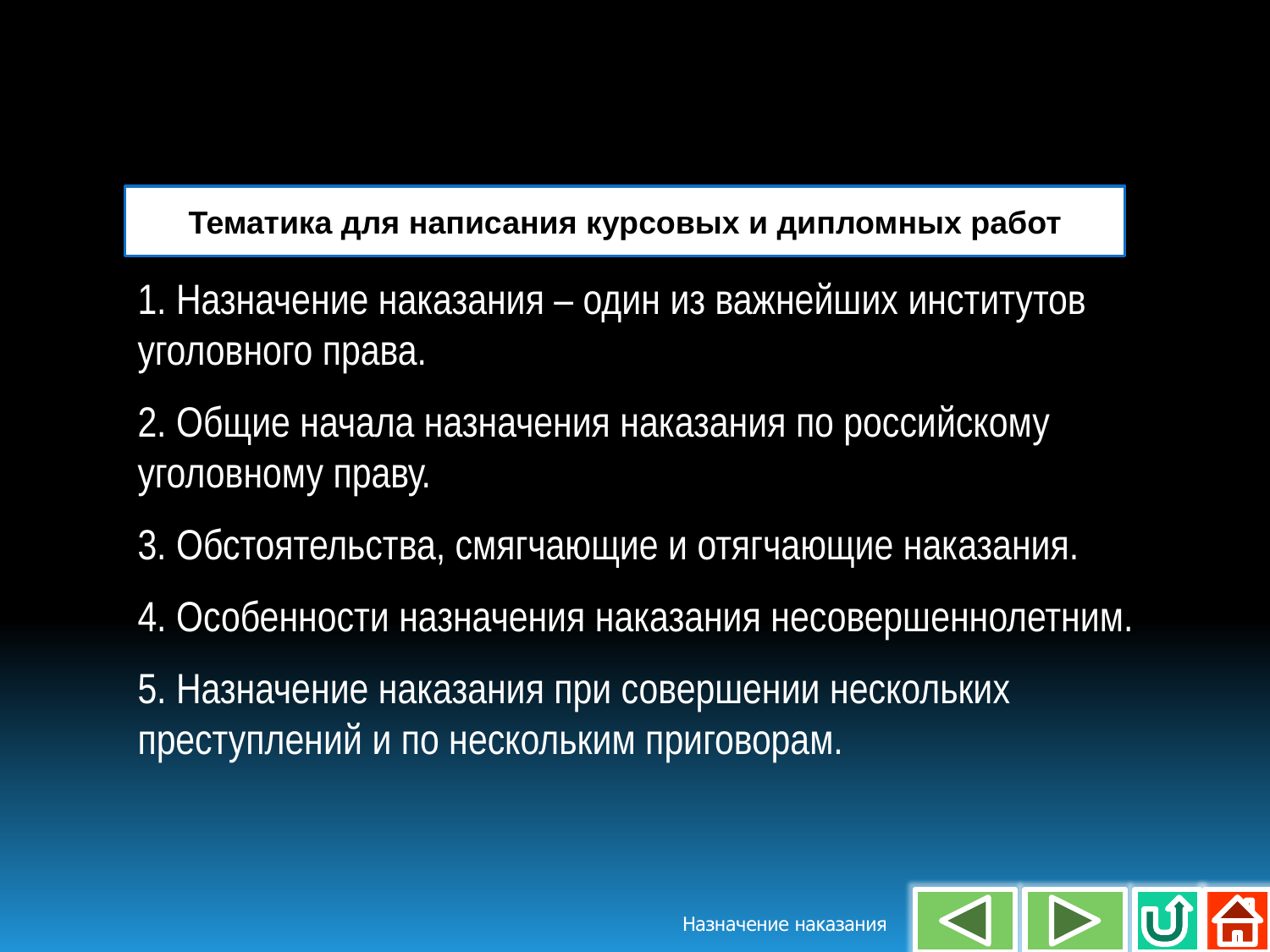

Тематика для написания курсовых и дипломных работ
1. Назначение наказания – один из важнейших институтов уголовного права.
2. Общие начала назначения наказания по российскому уголовному праву.
3. Обстоятельства, смягчающие и отягчающие наказания.
4. Особенности назначения наказания несовершеннолетним.
5. Назначение наказания при совершении нескольких преступлений и по нескольким приговорам.

Назначение наказания